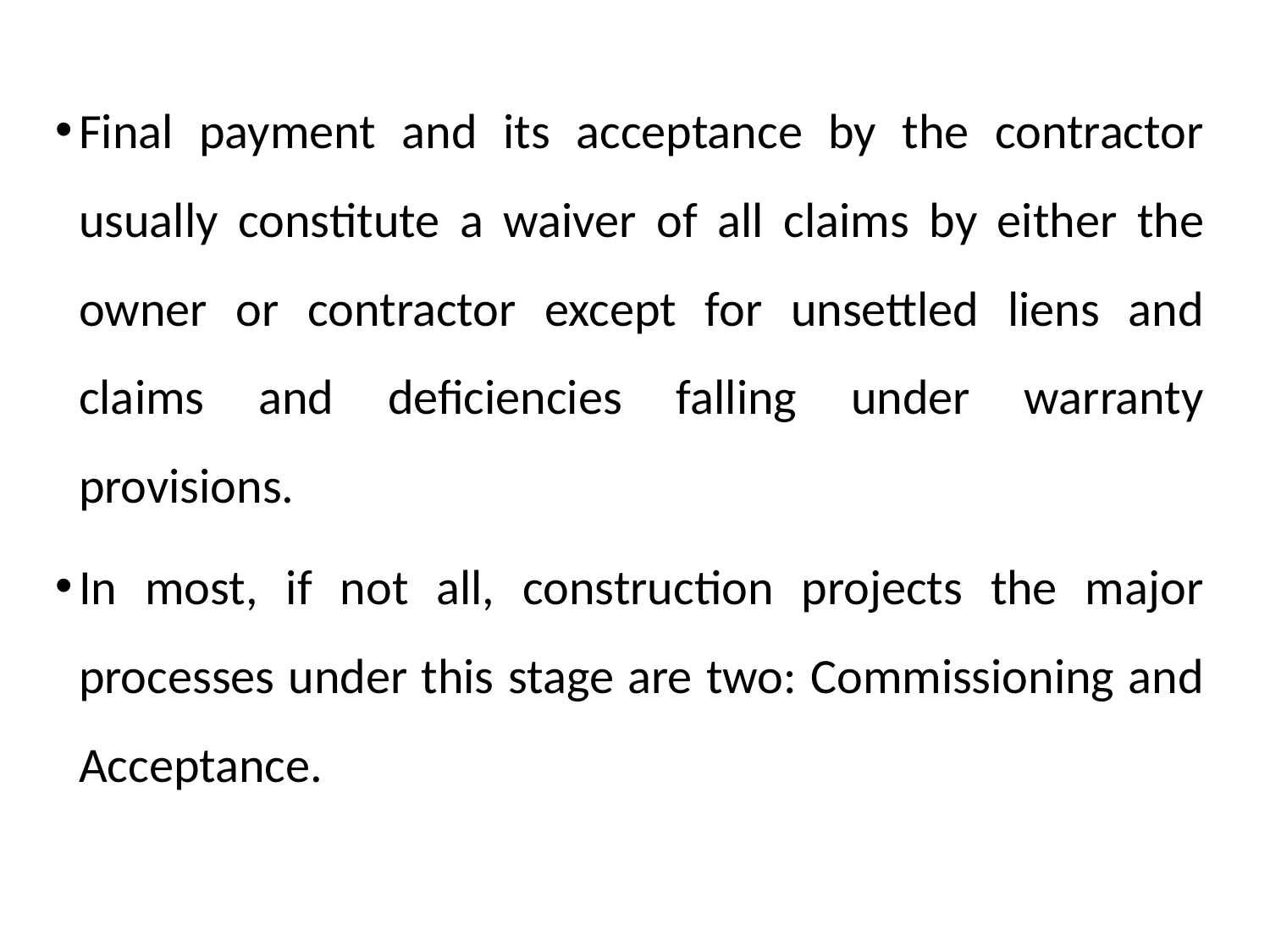

Final payment and its acceptance by the contractor usually constitute a waiver of all claims by either the owner or contractor except for unsettled liens and claims and deficiencies falling under warranty provisions.
In most, if not all, construction projects the major processes under this stage are two: Commissioning and Acceptance.